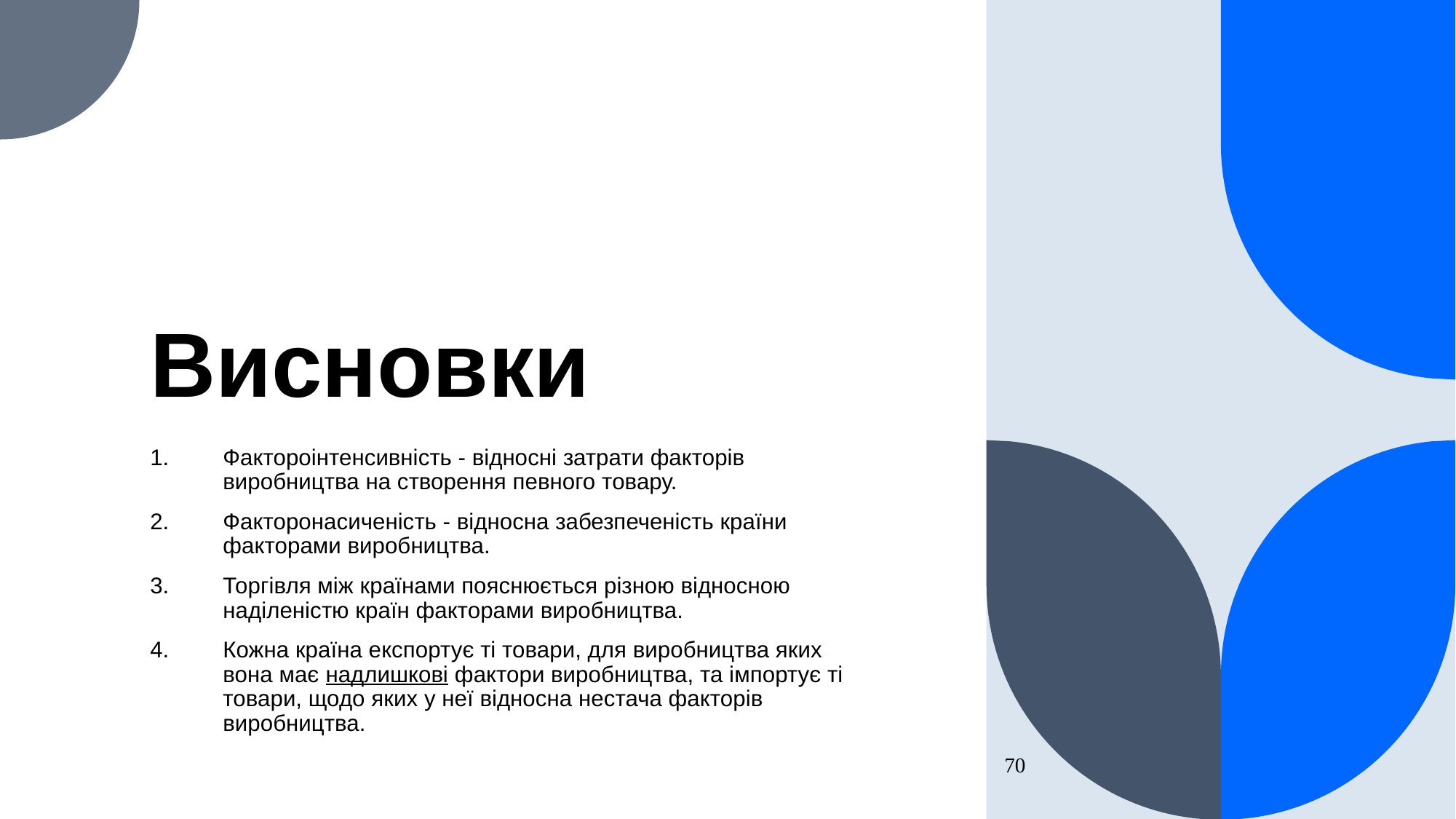

# Висновки
Фактороінтенсивність - відносні затрати факторів виробництва на створення певного товару.
Факторонасиченість - відносна забезпеченість країни факторами виробництва.
Торгівля між країнами пояснюється різною відносною наділеністю країн факторами виробництва.
Кожна країна експортує ті товари, для виробництва яких вона має надлишкові фактори виробництва, та імпортує ті товари, щодо яких у неї відносна нестача факторів виробництва.
70